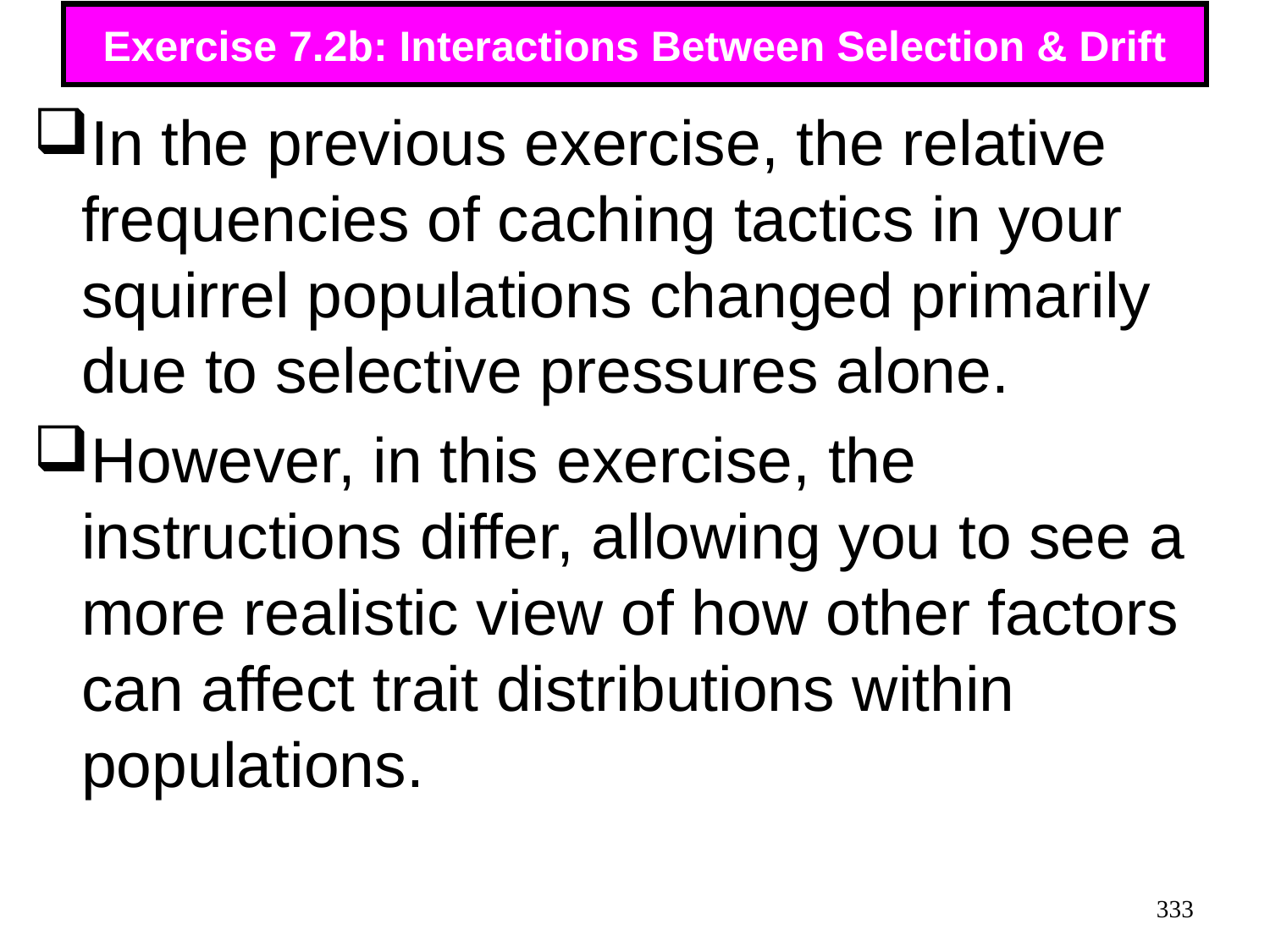

# Exercise 7.2b: Interactions Between Selection & Drift
In the previous exercise, the relative frequencies of caching tactics in your squirrel populations changed primarily due to selective pressures alone.
However, in this exercise, the instructions differ, allowing you to see a more realistic view of how other factors can affect trait distributions within populations.

333